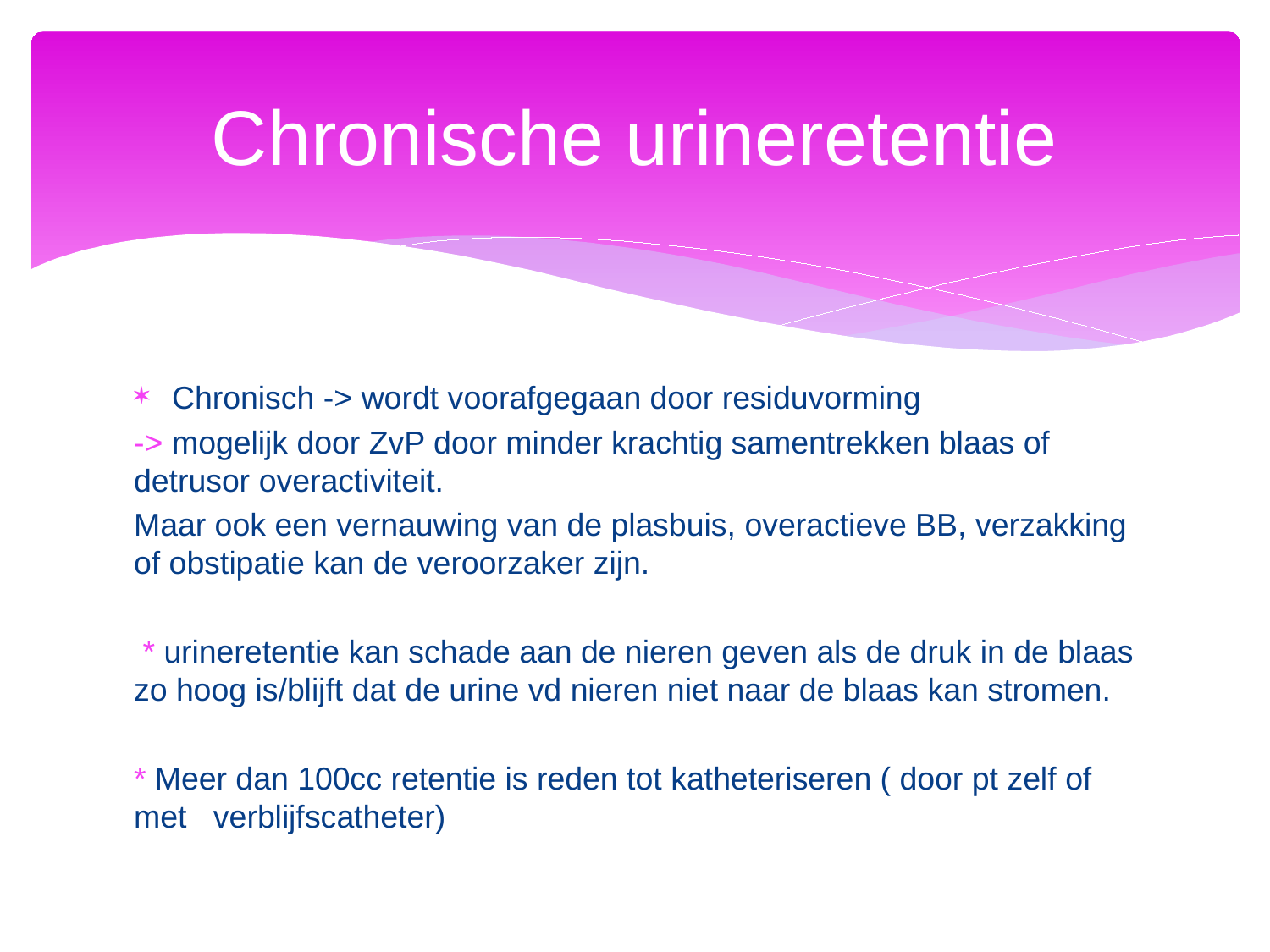

# Chronische urineretentie
Chronisch -> wordt voorafgegaan door residuvorming
-> mogelijk door ZvP door minder krachtig samentrekken blaas of detrusor overactiviteit.
Maar ook een vernauwing van de plasbuis, overactieve BB, verzakking of obstipatie kan de veroorzaker zijn.

 * urineretentie kan schade aan de nieren geven als de druk in de blaas zo hoog is/blijft dat de urine vd nieren niet naar de blaas kan stromen.

* Meer dan 100cc retentie is reden tot katheteriseren ( door pt zelf of met   verblijfscatheter)